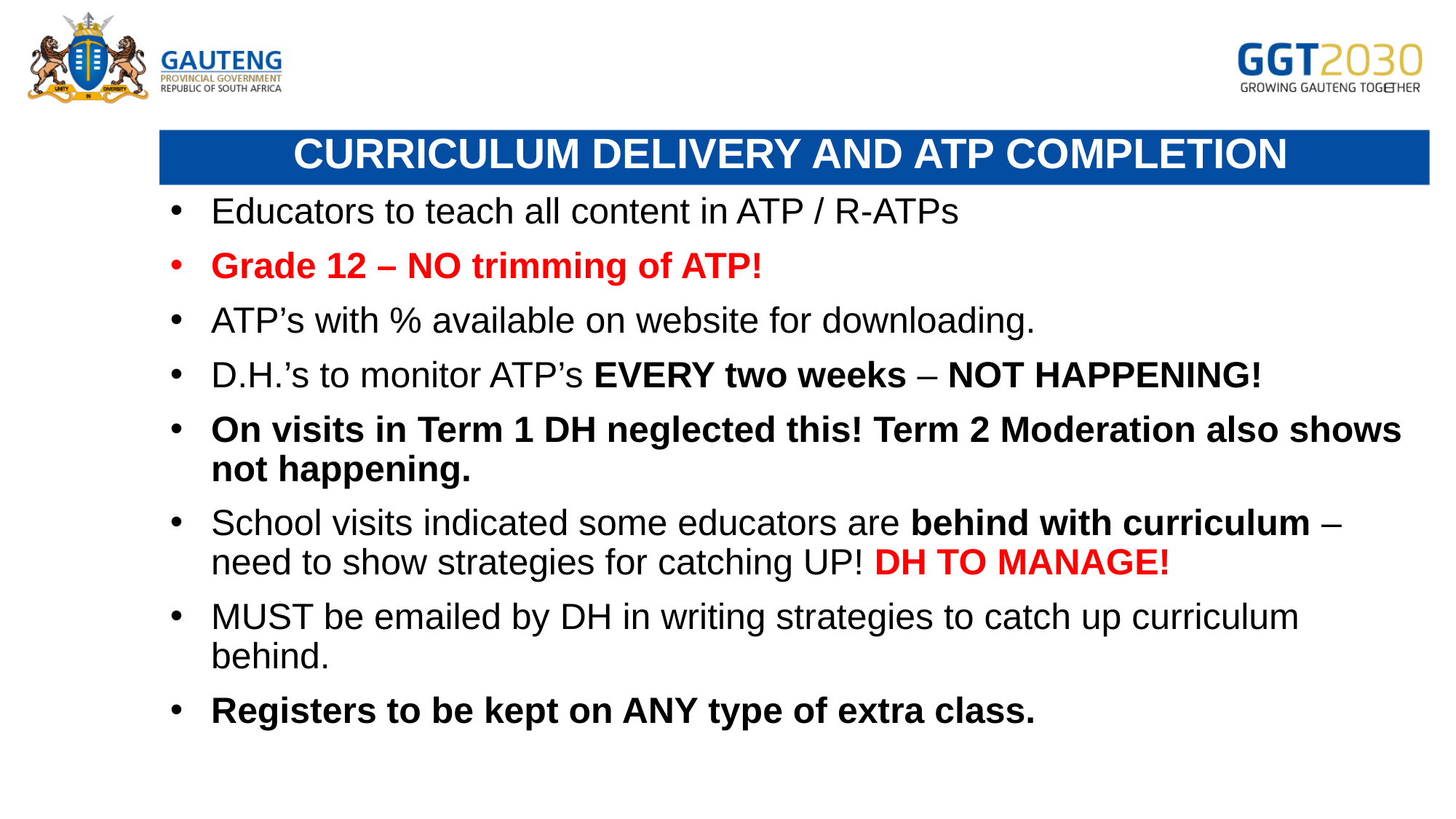

# Curriculum delivery and ATP completion
Educators to teach all content in ATP / R-ATPs
Grade 12 – NO trimming of ATP!
ATP’s with % available on website for downloading.
D.H.’s to monitor ATP’s EVERY two weeks – NOT HAPPENING!
On visits in Term 1 DH neglected this! Term 2 Moderation also shows not happening.
School visits indicated some educators are behind with curriculum – need to show strategies for catching UP! DH TO MANAGE!
MUST be emailed by DH in writing strategies to catch up curriculum behind.
Registers to be kept on ANY type of extra class.